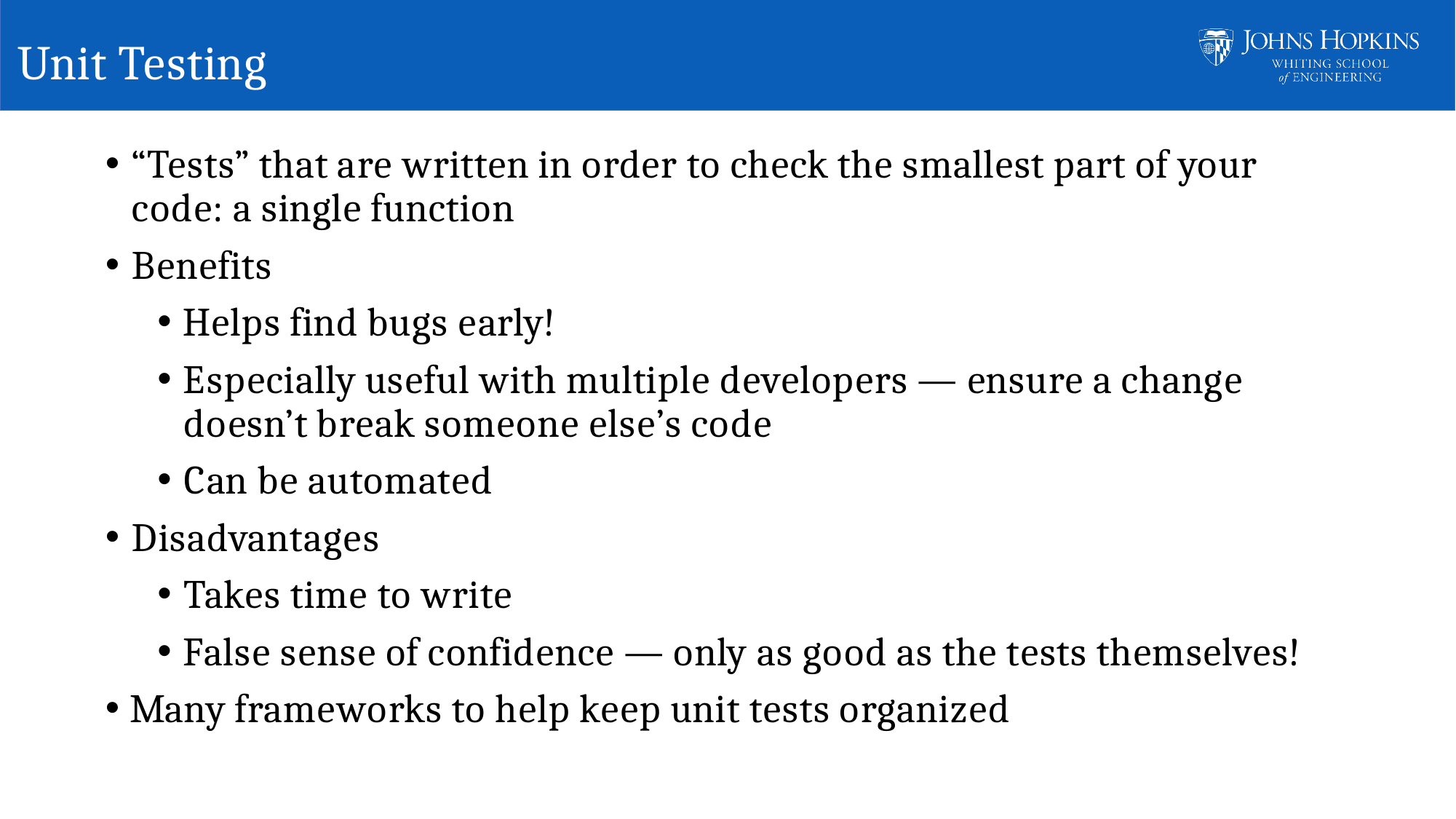

# Unit Testing
“Tests” that are written in order to check the smallest part of your code: a single function
Benefits
Helps find bugs early!
Especially useful with multiple developers — ensure a change doesn’t break someone else’s code
Can be automated
Disadvantages
Takes time to write
False sense of confidence — only as good as the tests themselves!
Many frameworks to help keep unit tests organized
2